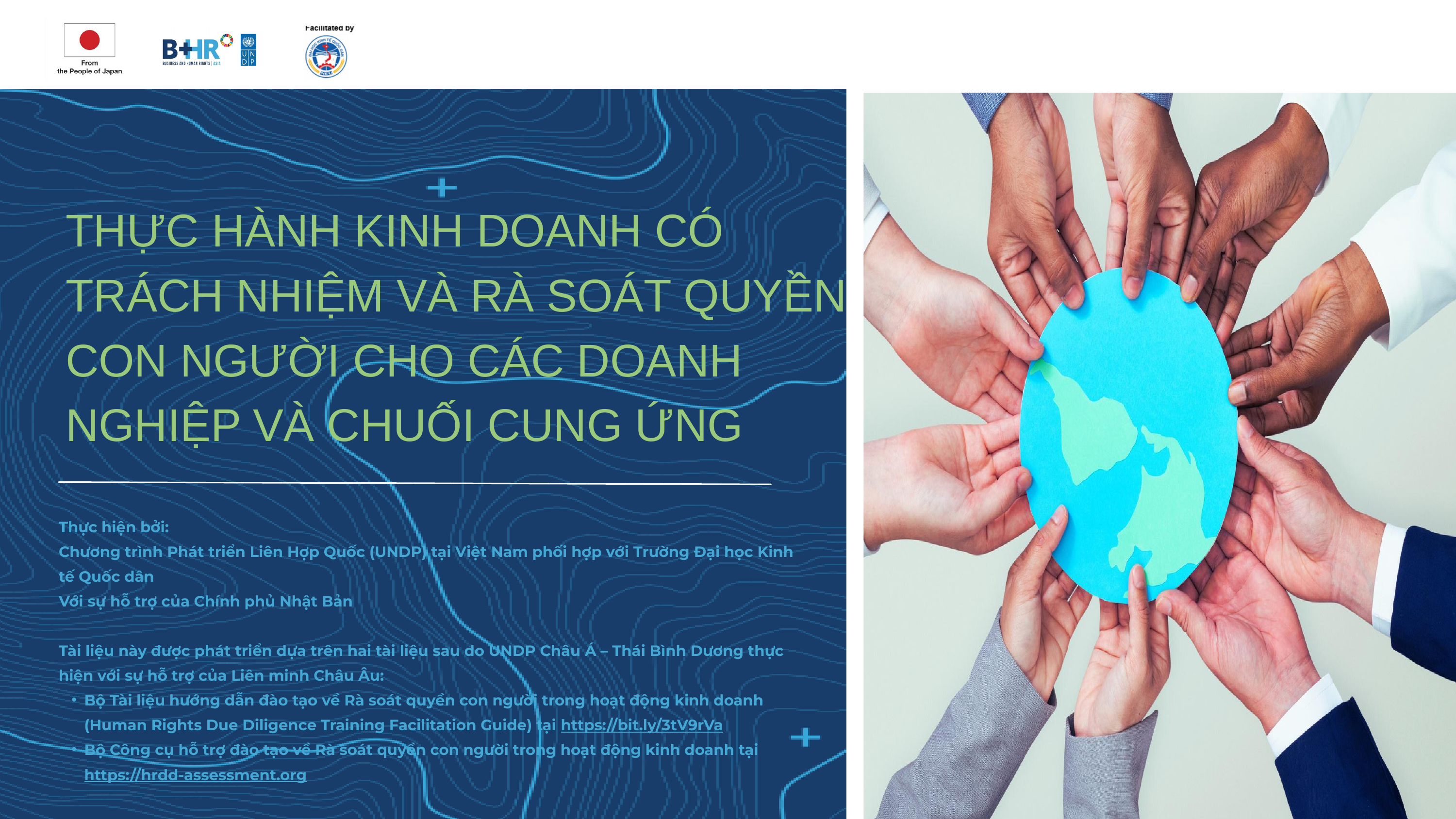

THỰC HÀNH KINH DOANH CÓ TRÁCH NHIỆM VÀ RÀ SOÁT QUYỀN CON NGƯỜI CHO CÁC DOANH NGHIỆP VÀ CHUỐI CUNG ỨNG
Thực hiện bởi:
Chương trình Phát triển Liên Hợp Quốc (UNDP) tại Việt Nam phối hợp với Trường Đại học Kinh tế Quốc dân
Với sự hỗ trợ của Chính phủ Nhật Bản

Tài liệu này được phát triển dựa trên hai tài liệu sau do UNDP Châu Á – Thái Bình Dương thực hiện với sự hỗ trợ của Liên minh Châu Âu:
Bộ Tài liệu hướng dẫn đào tạo về Rà soát quyền con người trong hoạt động kinh doanh (Human Rights Due Diligence Training Facilitation Guide) tại https://bit.ly/3tV9rVa
Bộ Công cụ hỗ trợ đào tạo về Rà soát quyền con người trong hoạt động kinh doanh tại https://hrdd-assessment.org